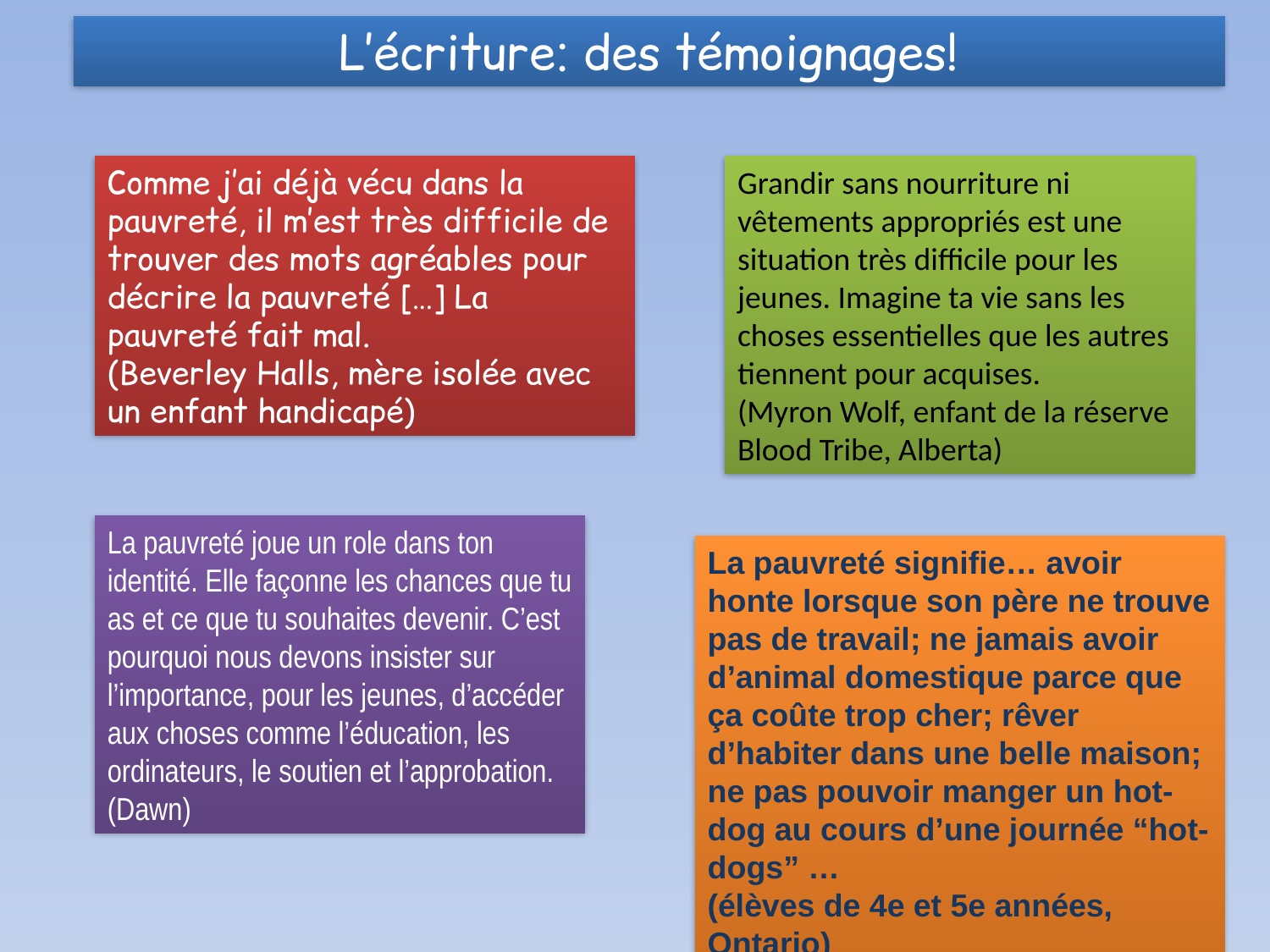

L’écriture: des témoignages!
Comme j’ai déjà vécu dans la pauvreté, il m’est très difficile de trouver des mots agréables pour décrire la pauvreté […] La pauvreté fait mal.
(Beverley Halls, mère isolée avec un enfant handicapé)
Grandir sans nourriture ni vêtements appropriés est une situation très difficile pour les jeunes. Imagine ta vie sans les choses essentielles que les autres tiennent pour acquises.
(Myron Wolf, enfant de la réserve Blood Tribe, Alberta)
La pauvreté joue un role dans ton identité. Elle façonne les chances que tu as et ce que tu souhaites devenir. C’est pourquoi nous devons insister sur l’importance, pour les jeunes, d’accéder aux choses comme l’éducation, les ordinateurs, le soutien et l’approbation.
(Dawn)
La pauvreté signifie… avoir honte lorsque son père ne trouve pas de travail; ne jamais avoir d’animal domestique parce que ça coûte trop cher; rêver d’habiter dans une belle maison; ne pas pouvoir manger un hot-dog au cours d’une journée “hot-dogs” …
(élèves de 4e et 5e années, Ontario)